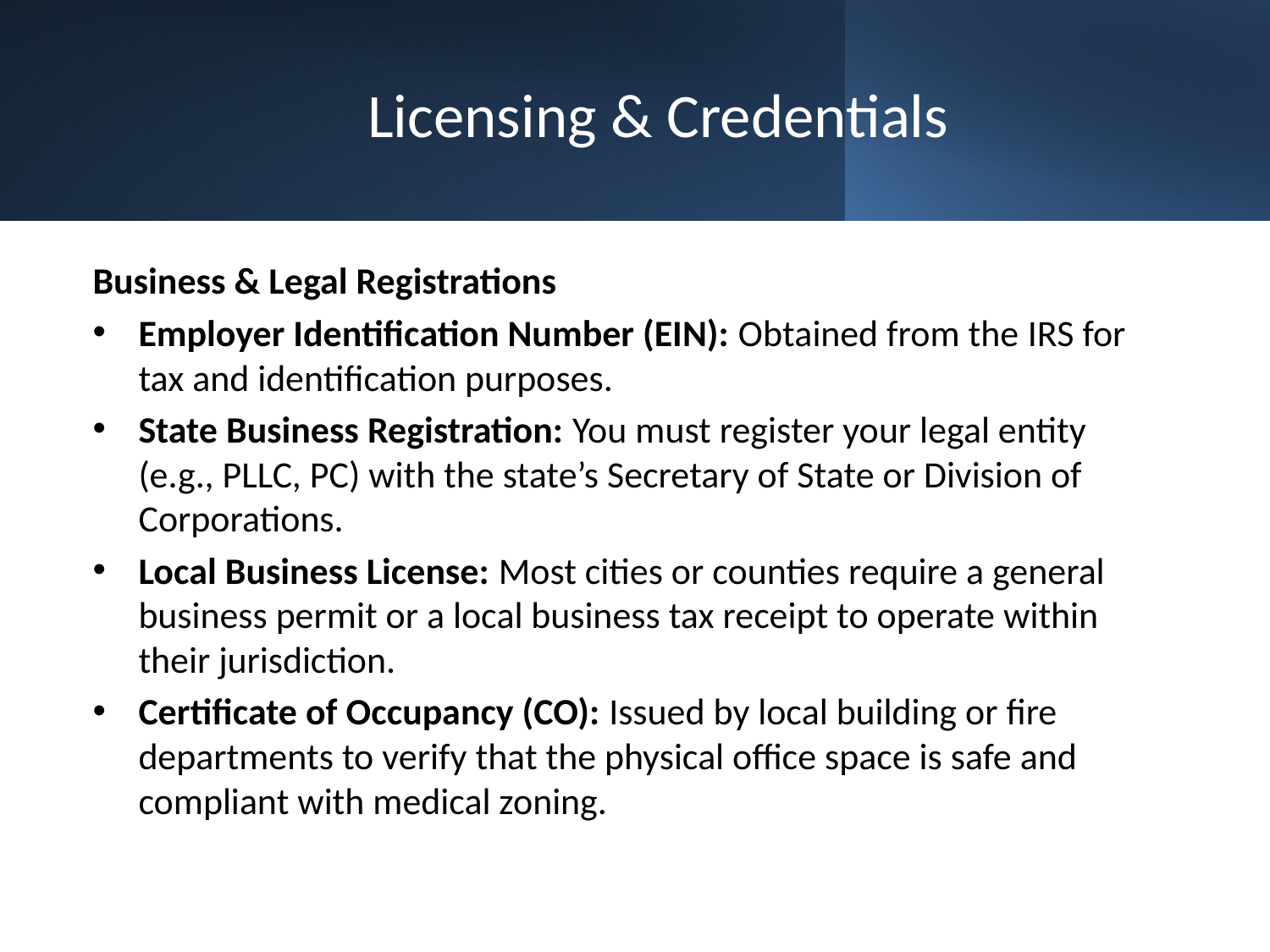

# Licensing & Credentials
Business & Legal Registrations
Employer Identification Number (EIN): Obtained from the IRS for tax and identification purposes.
State Business Registration: You must register your legal entity (e.g., PLLC, PC) with the state’s Secretary of State or Division of Corporations.
Local Business License: Most cities or counties require a general business permit or a local business tax receipt to operate within their jurisdiction.
Certificate of Occupancy (CO): Issued by local building or fire departments to verify that the physical office space is safe and compliant with medical zoning.